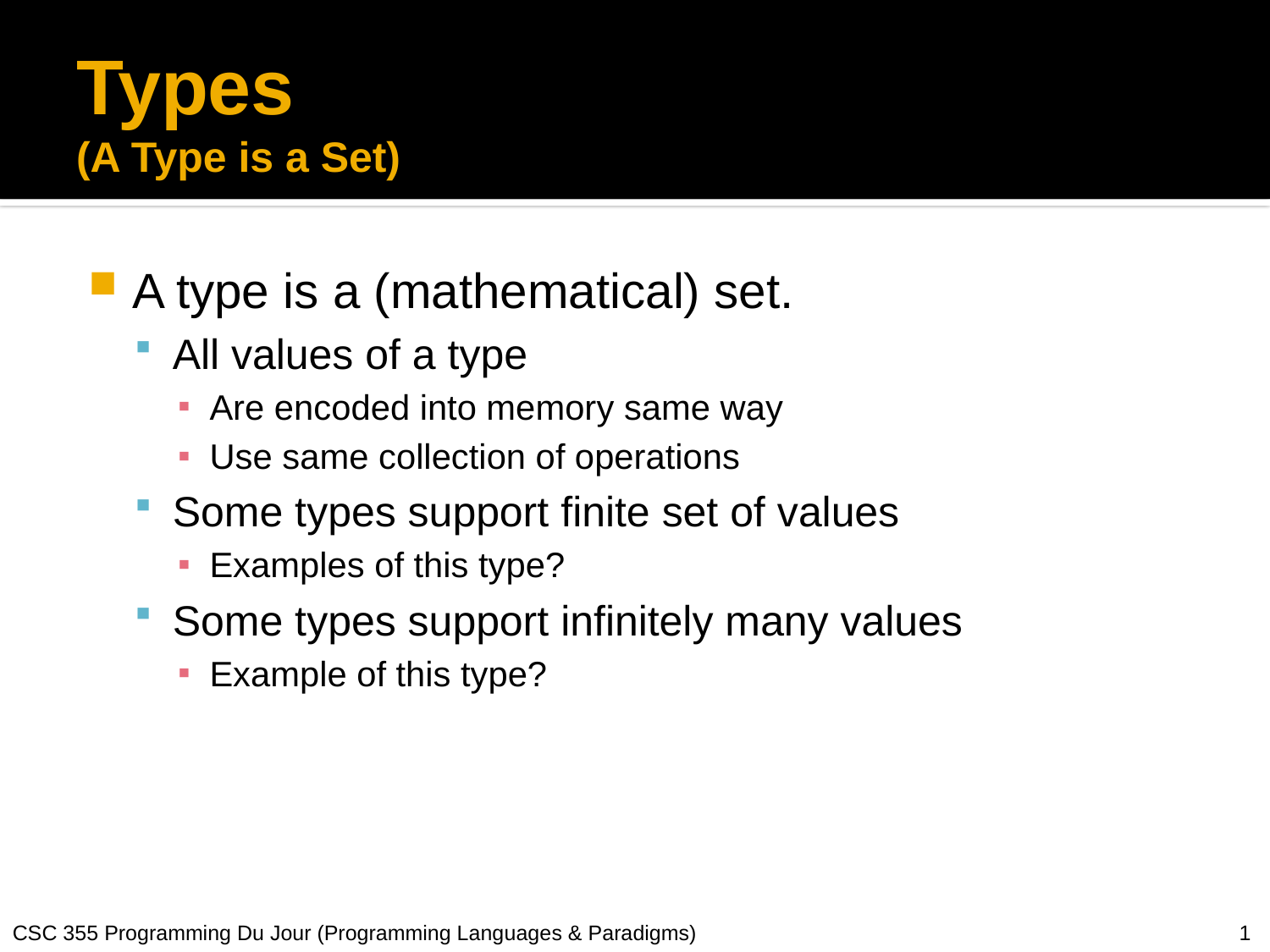

# Types (A Type is a Set)
A type is a (mathematical) set.
All values of a type
Are encoded into memory same way
Use same collection of operations
Some types support finite set of values
Examples of this type?
Some types support infinitely many values
Example of this type?